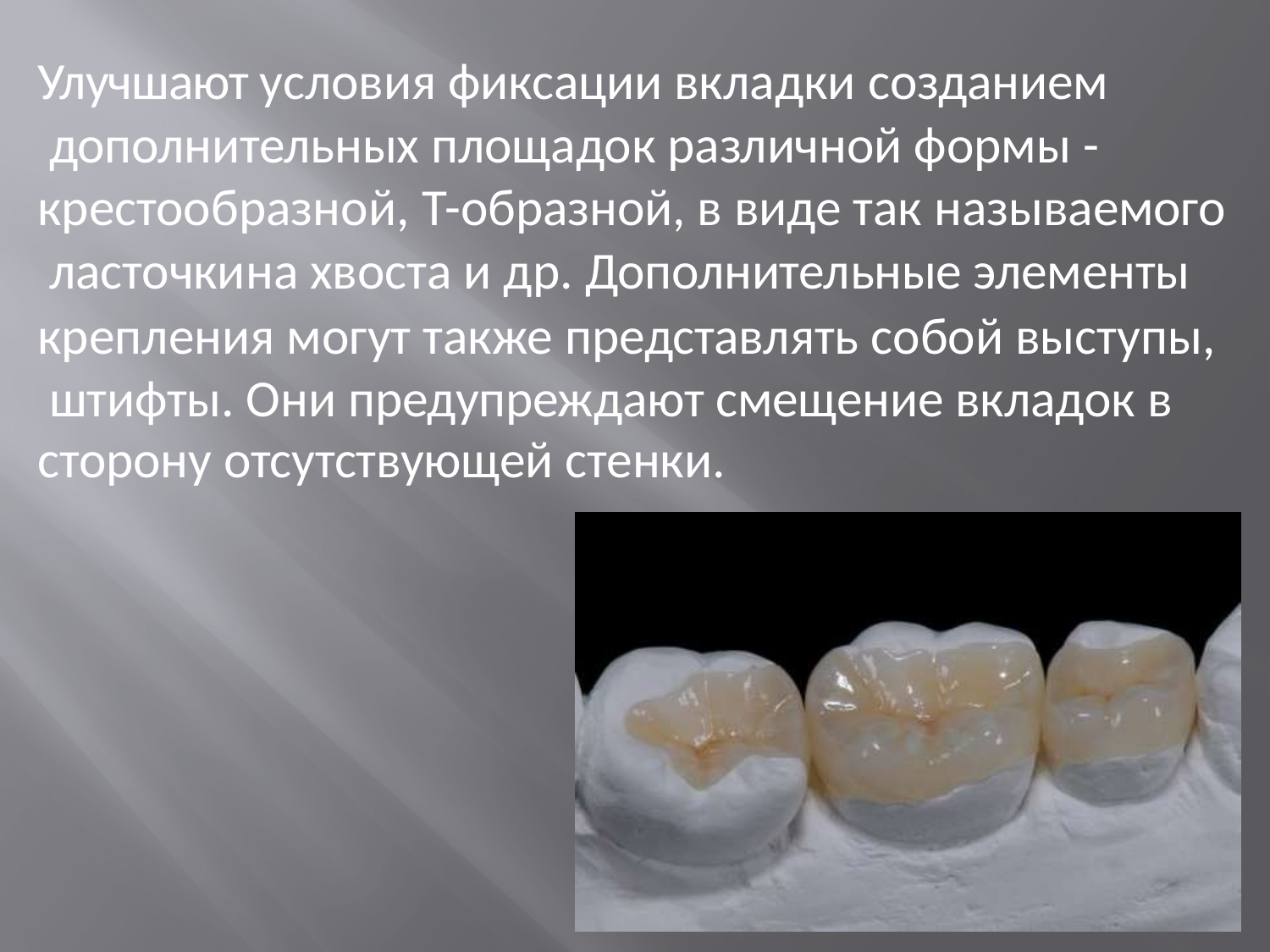

Улучшают условия фиксации вкладки созданием  дополнительных площадок различной формы -
крестообразной, Т-образной, в виде так называемого  ласточкина хвоста и др. Дополнительные элементы
крепления могут также представлять собой выступы,  штифты. Они предупреждают смещение вкладок в
сторону отсутствующей стенки.